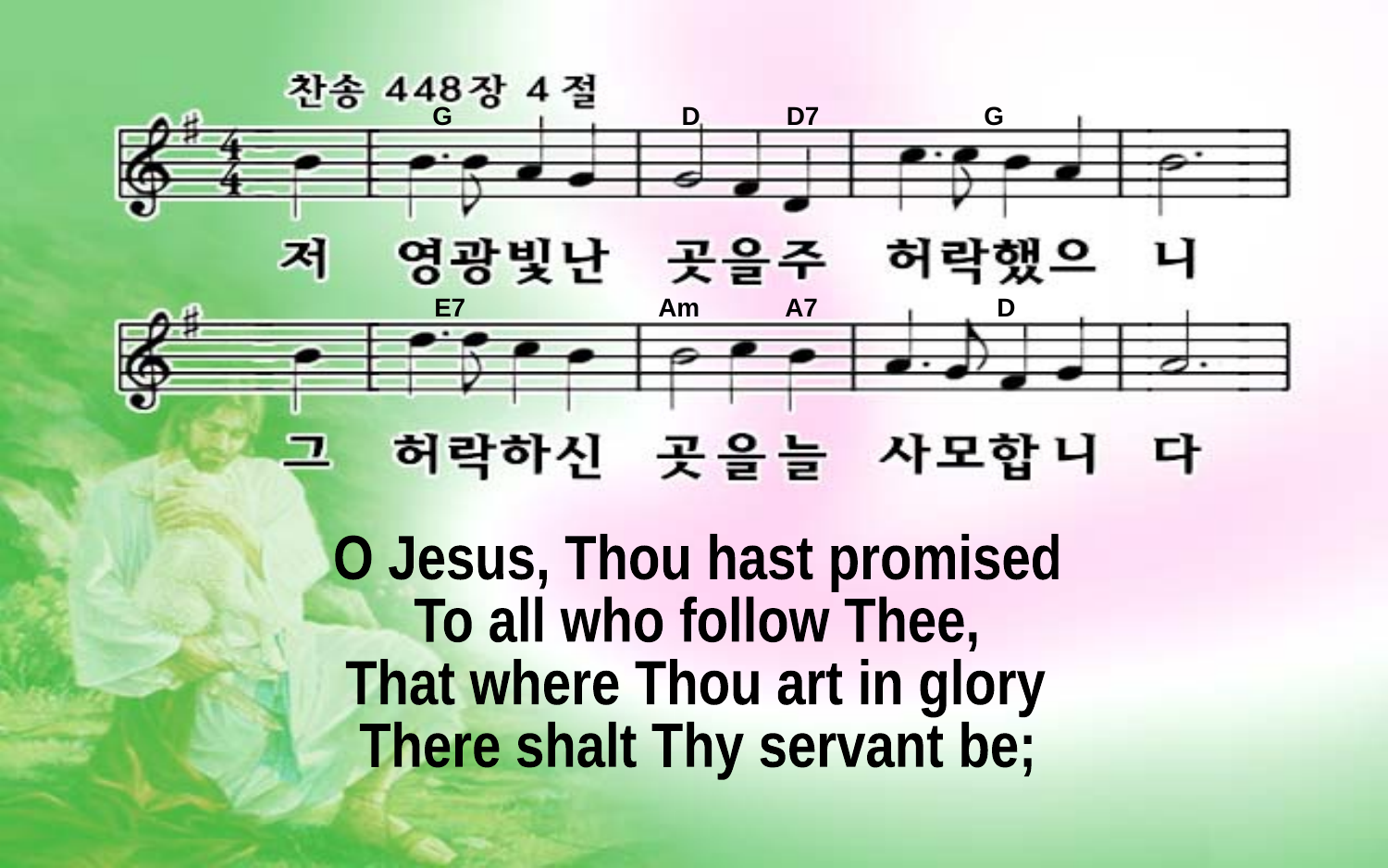

G                                D            D7                       G
E7                           Am            A7                         D
O Jesus, Thou hast promised
To all who follow Thee,
That where Thou art in glory
There shalt Thy servant be;